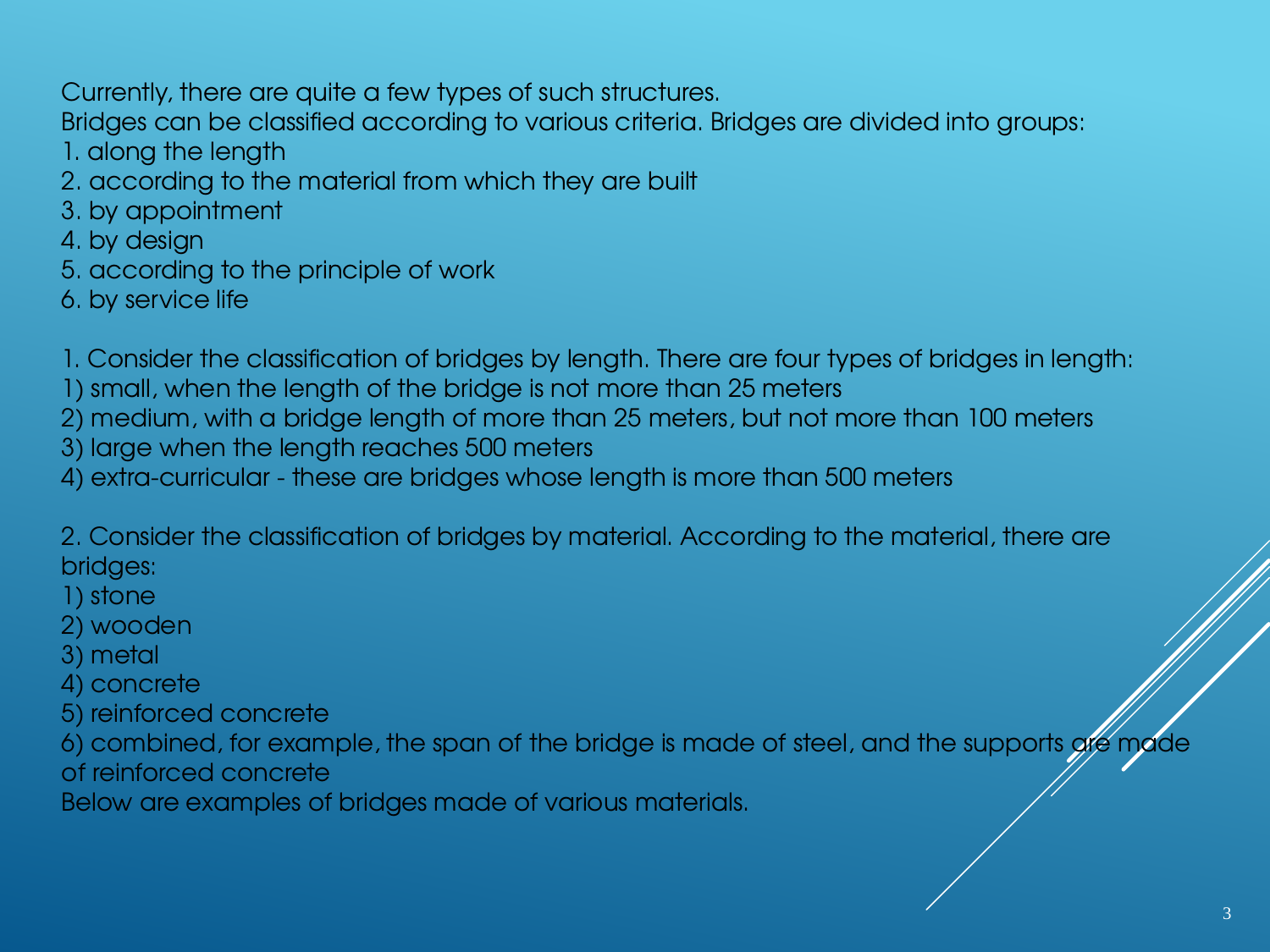

Currently, there are quite a few types of such structures.
Bridges can be classified according to various criteria. Bridges are divided into groups:
1. along the length
2. according to the material from which they are built
3. by appointment
4. by design
5. according to the principle of work
6. by service life

1. Consider the classification of bridges by length. There are four types of bridges in length:
1) small, when the length of the bridge is not more than 25 meters
2) medium, with a bridge length of more than 25 meters, but not more than 100 meters
3) large when the length reaches 500 meters
4) extra-curricular - these are bridges whose length is more than 500 meters

2. Consider the classification of bridges by material. According to the material, there are bridges:
1) stone
2) wooden
3) metal
4) concrete
5) reinforced concrete
6) combined, for example, the span of the bridge is made of steel, and the supports are made of reinforced concrete
Below are examples of bridges made of various materials.

3